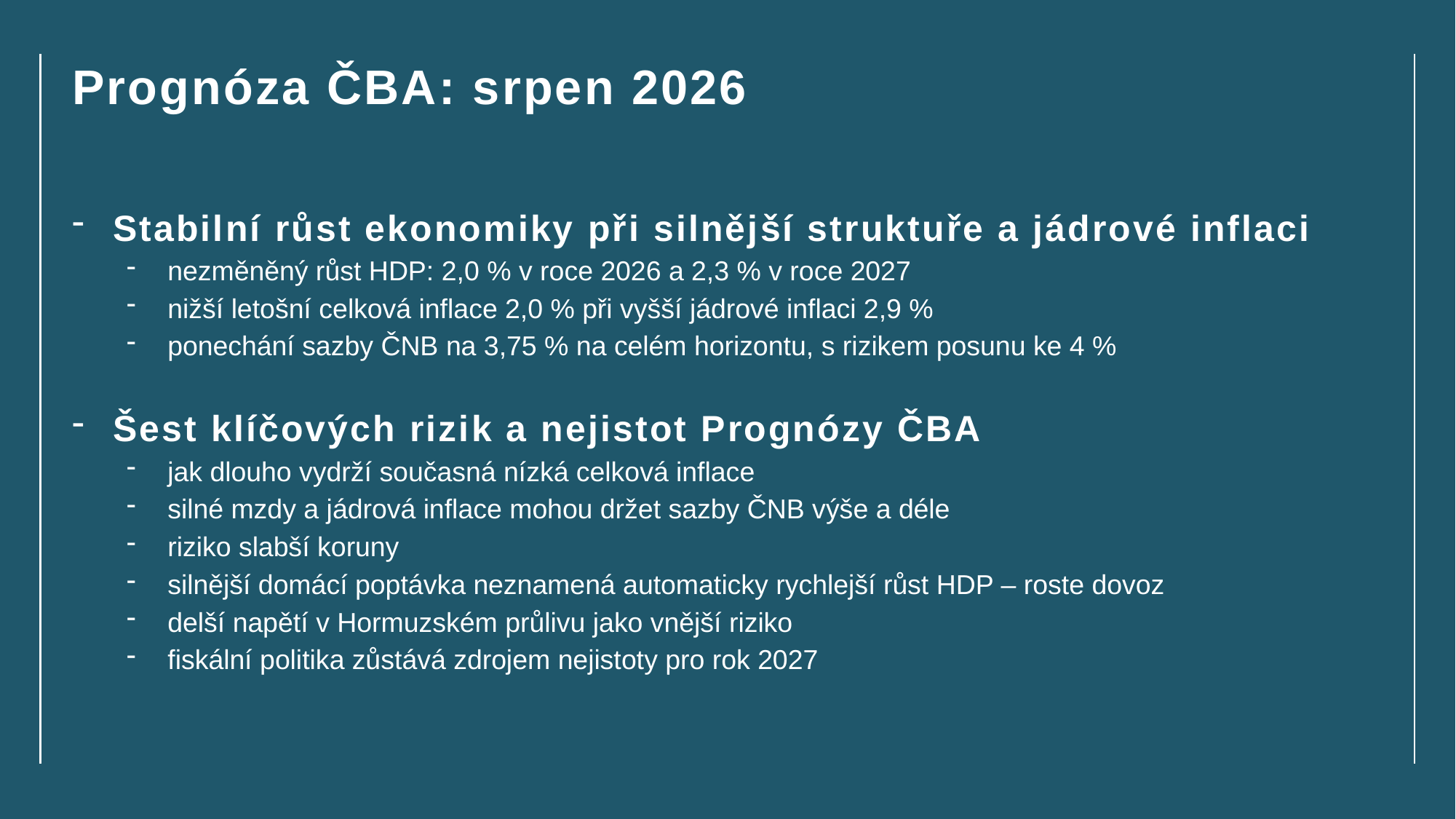

# Prognóza ČBA: srpen 2026
Stabilní růst ekonomiky při silnější struktuře a jádrové inflaci
nezměněný růst HDP: 2,0 % v roce 2026 a 2,3 % v roce 2027
nižší letošní celková inflace 2,0 % při vyšší jádrové inflaci 2,9 %
ponechání sazby ČNB na 3,75 % na celém horizontu, s rizikem posunu ke 4 %

Šest klíčových rizik a nejistot Prognózy ČBA
jak dlouho vydrží současná nízká celková inflace
silné mzdy a jádrová inflace mohou držet sazby ČNB výše a déle
riziko slabší koruny
silnější domácí poptávka neznamená automaticky rychlejší růst HDP – roste dovoz
delší napětí v Hormuzském průlivu jako vnější riziko
fiskální politika zůstává zdrojem nejistoty pro rok 2027